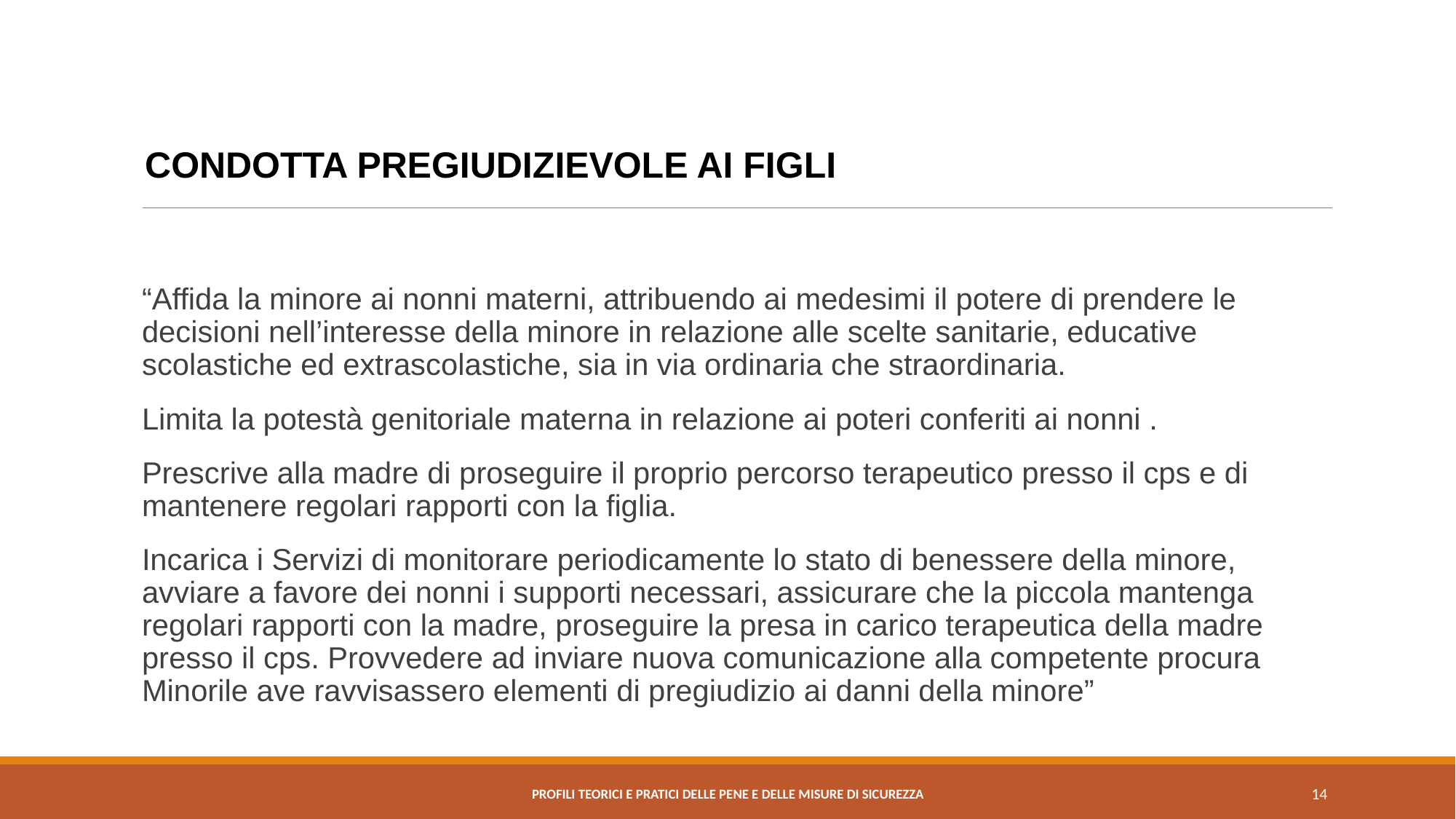

#
CONDOTTA PREGIUDIZIEVOLE AI FIGLI

“Affida la minore ai nonni materni, attribuendo ai medesimi il potere di prendere le decisioni nell’interesse della minore in relazione alle scelte sanitarie, educative scolastiche ed extrascolastiche, sia in via ordinaria che straordinaria.
Limita la potestà genitoriale materna in relazione ai poteri conferiti ai nonni .
Prescrive alla madre di proseguire il proprio percorso terapeutico presso il cps e di mantenere regolari rapporti con la figlia.
Incarica i Servizi di monitorare periodicamente lo stato di benessere della minore, avviare a favore dei nonni i supporti necessari, assicurare che la piccola mantenga regolari rapporti con la madre, proseguire la presa in carico terapeutica della madre presso il cps. Provvedere ad inviare nuova comunicazione alla competente procura Minorile ave ravvisassero elementi di pregiudizio ai danni della minore”

PROFILI TEORICI E PRATICI DELLE PENE E DELLE MISURE DI SICUREZZA
14